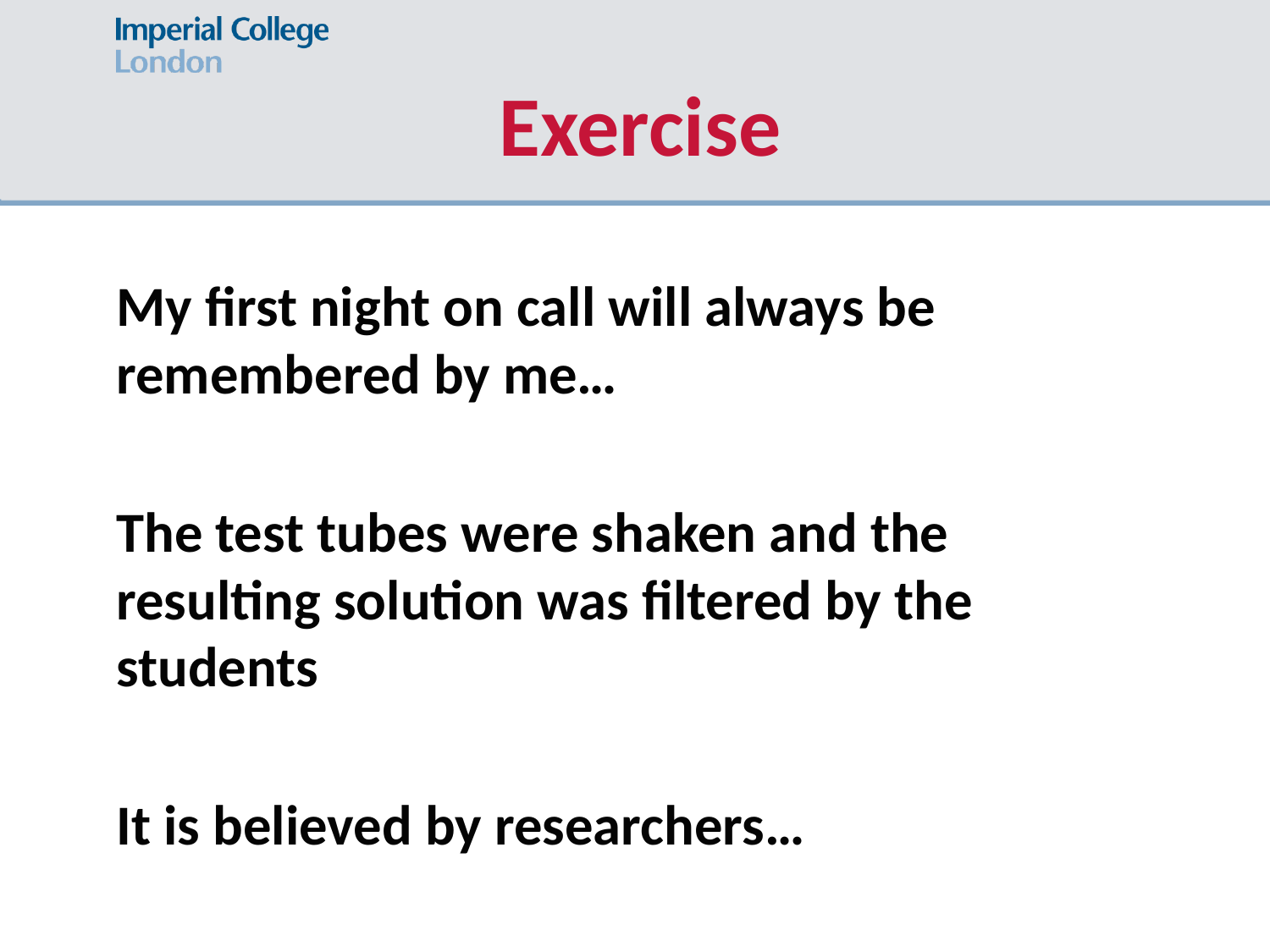

# Exercise
My first night on call will always be remembered by me…

The test tubes were shaken and the resulting solution was filtered by the students

It is believed by researchers…